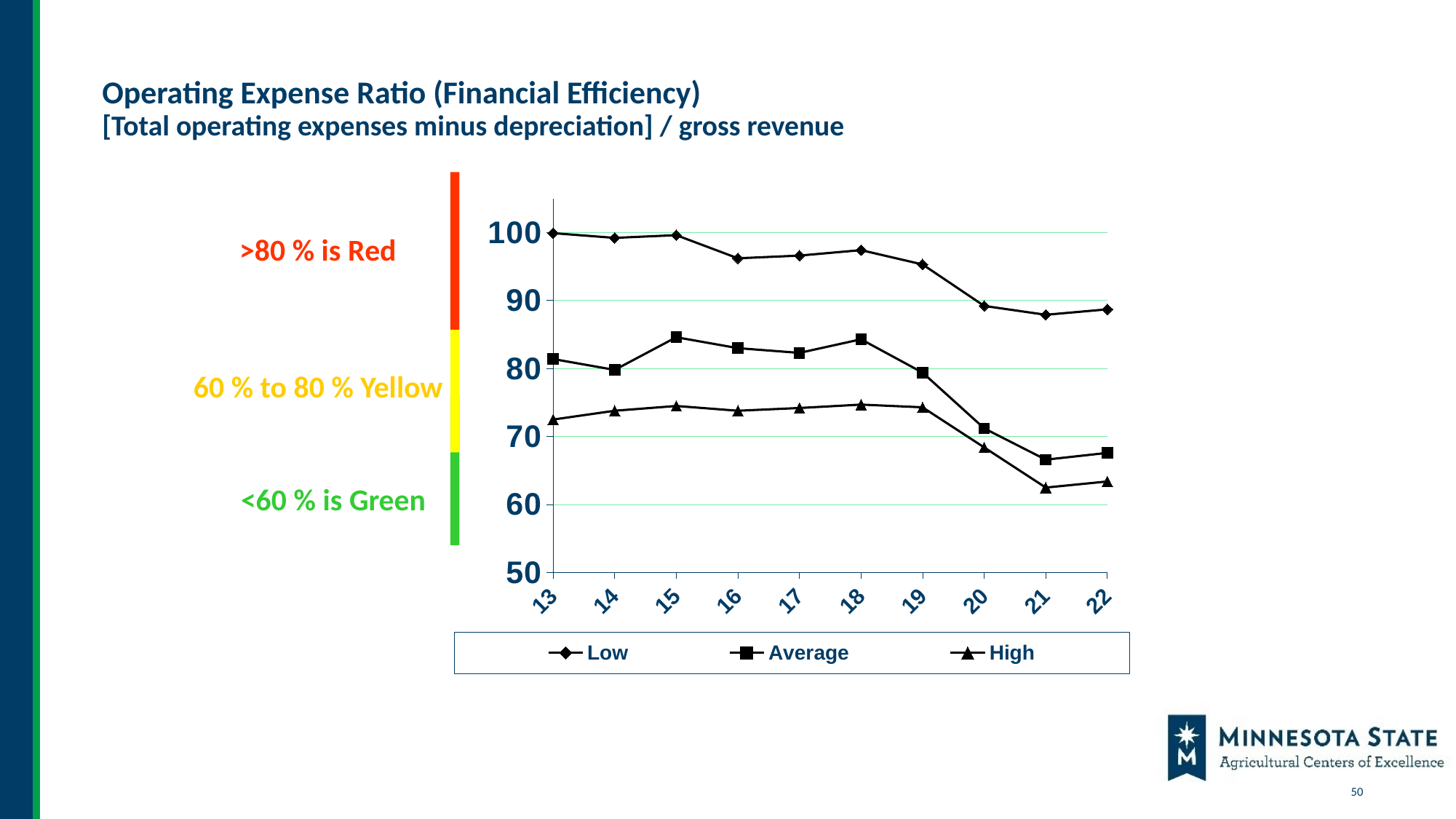

# Operating Expense Ratio (Financial Efficiency) [Total operating expenses minus depreciation] / gross revenue

### Chart

| Category | Low | Average | High |
|---|---|---|---|
| 13 | 99.9 | 81.4 | 72.5 |
| 14 | 99.2 | 79.8 | 73.8 |
| 15 | 99.6 | 84.6 | 74.5 |
| 16 | 96.2 | 83.0 | 73.8 |
| 17 | 96.6 | 82.3 | 74.2 |
| 18 | 97.4 | 84.3 | 74.7 |
| 19 | 95.3 | 79.4 | 74.3 |
| 20 | 89.2 | 71.2 | 68.4 |
| 21 | 87.9 | 66.6 | 62.5 |
| 22 | 88.7 | 67.6 | 63.4 |
>80 % is Red

60 % to 80 % Yellow

<60 % is Green